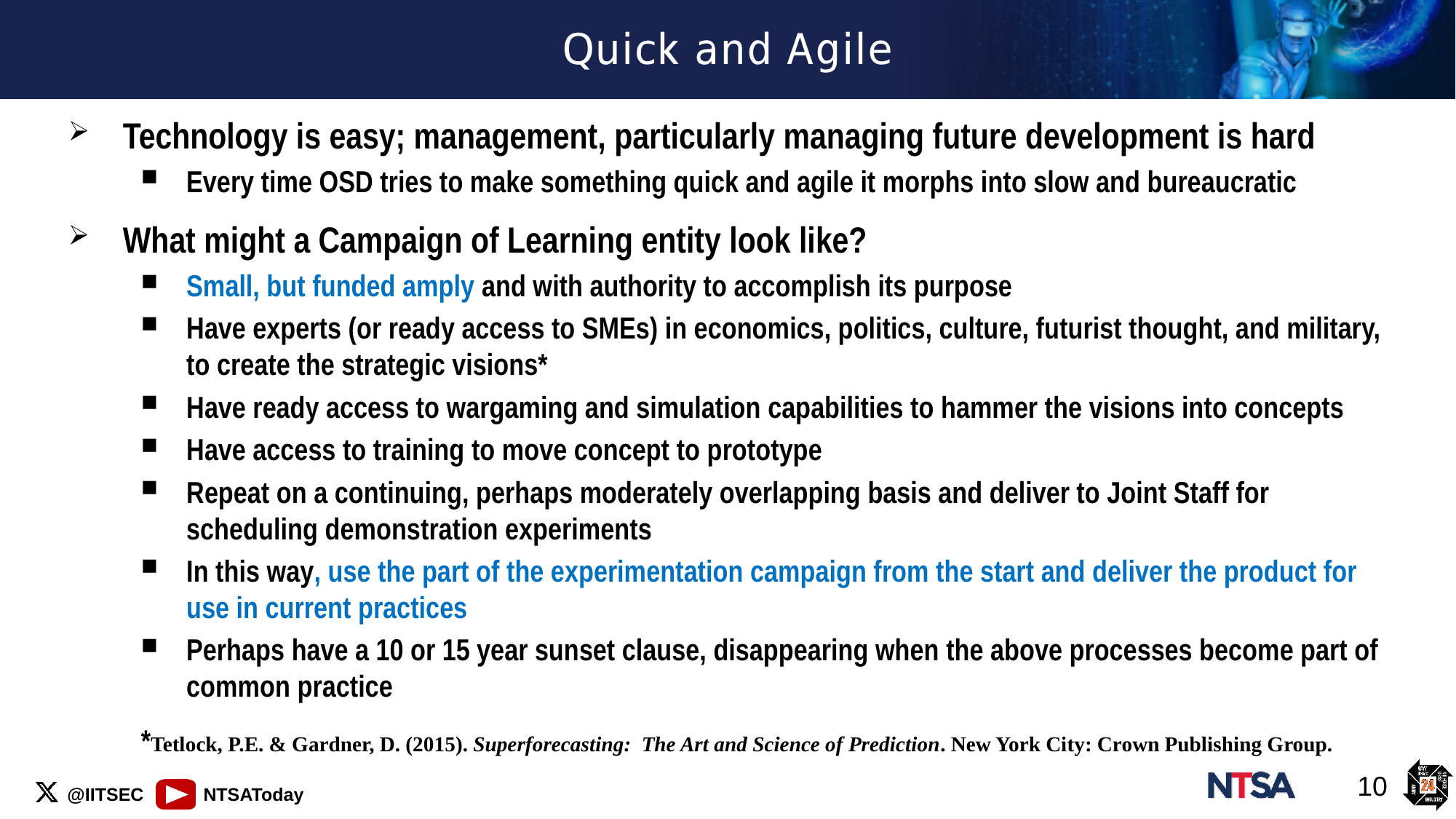

# Quick and Agile
Technology is easy; management, particularly managing future development is hard
Every time OSD tries to make something quick and agile it morphs into slow and bureaucratic
What might a Campaign of Learning entity look like?
Small, but funded amply and with authority to accomplish its purpose
Have experts (or ready access to SMEs) in economics, politics, culture, futurist thought, and military, to create the strategic visions*
Have ready access to wargaming and simulation capabilities to hammer the visions into concepts
Have access to training to move concept to prototype
Repeat on a continuing, perhaps moderately overlapping basis and deliver to Joint Staff for scheduling demonstration experiments
In this way, use the part of the experimentation campaign from the start and deliver the product for use in current practices
Perhaps have a 10 or 15 year sunset clause, disappearing when the above processes become part of common practice
*Tetlock, P.E. & Gardner, D. (2015). Superforecasting:  The Art and Science of Prediction. New York City: Crown Publishing Group.

10